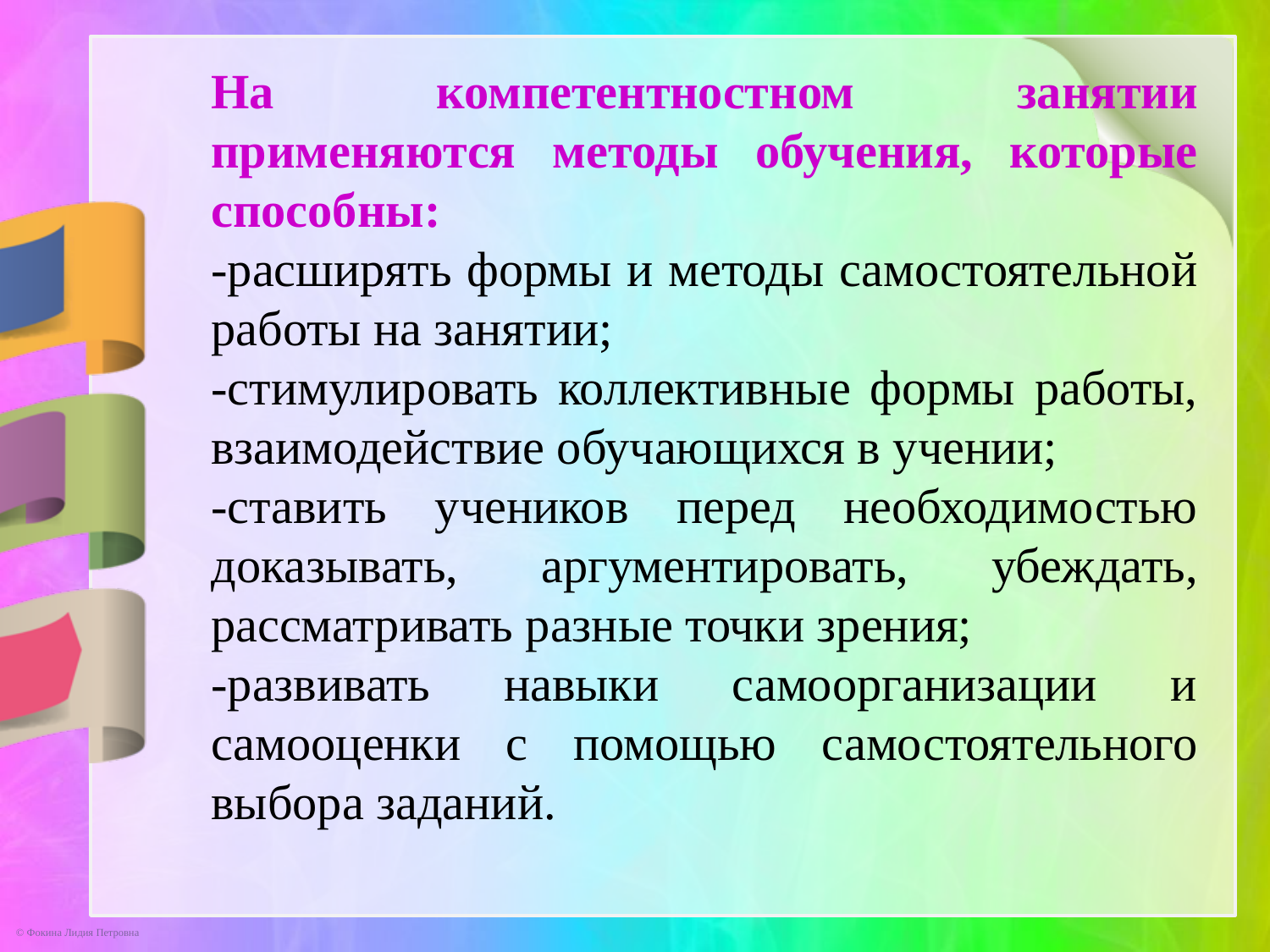

На компетентностном занятии применяются методы обучения, которые способны:
-расширять формы и методы самостоятельной работы на занятии;
-стимулировать коллективные формы работы, взаимодействие обучающихся в учении;
-ставить учеников перед необходимостью доказывать, аргументировать, убеждать, рассматривать разные точки зрения;
-развивать навыки самоорганизации и самооценки с помощью самостоятельного выбора заданий.